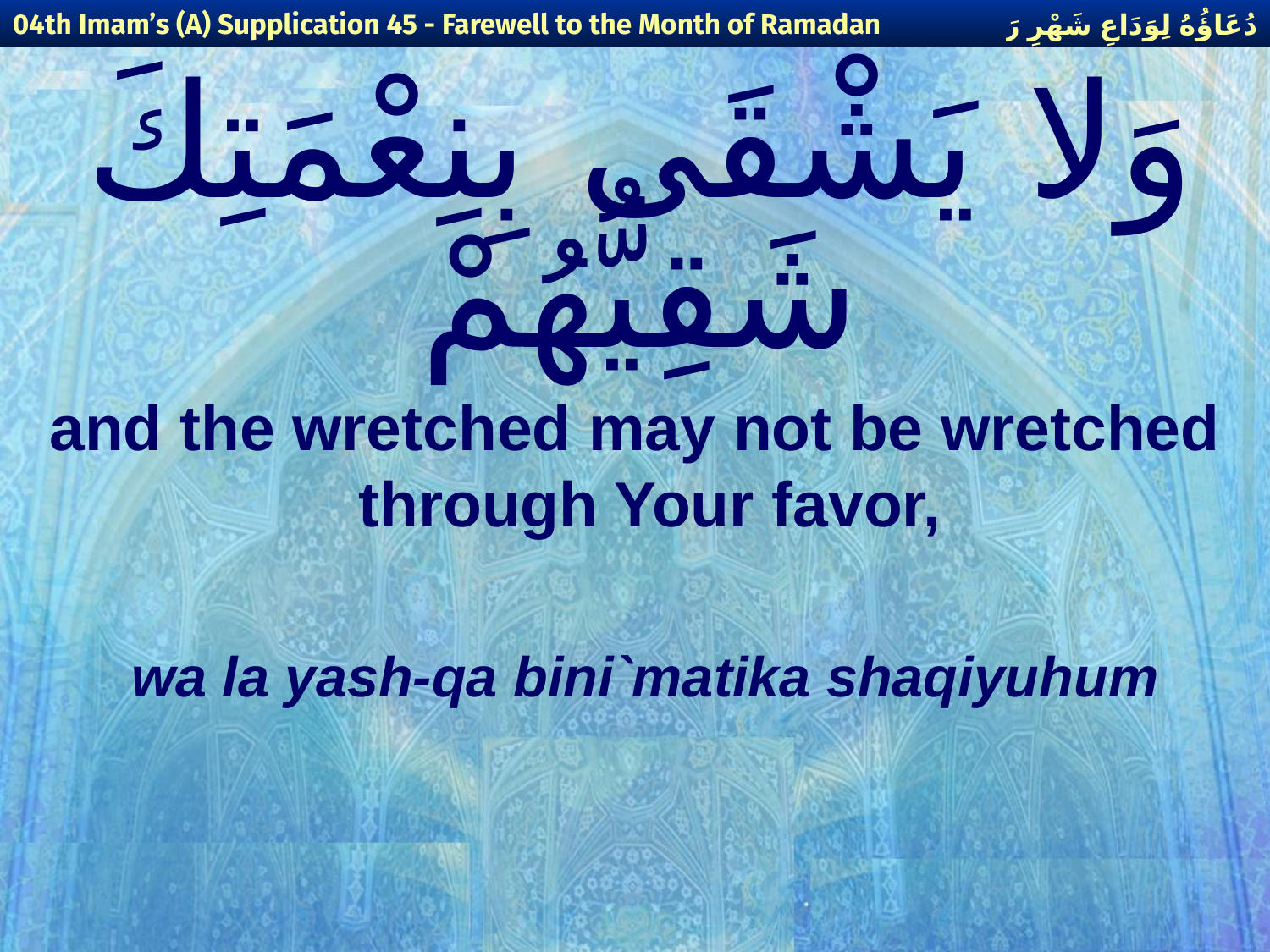

دُعَاؤُهُ لِوَدَاعِ شَهْرِ رَمَضَانَ
04th Imam’s (A) Supplication 45 - Farewell to the Month of Ramadan
# وَلا يَشْقَى بِنِعْمَتِكَ شَقِيُّهُمْ
and the wretched may not be wretched through Your favor,
wa la yash-qa bini`matika shaqiyuhum